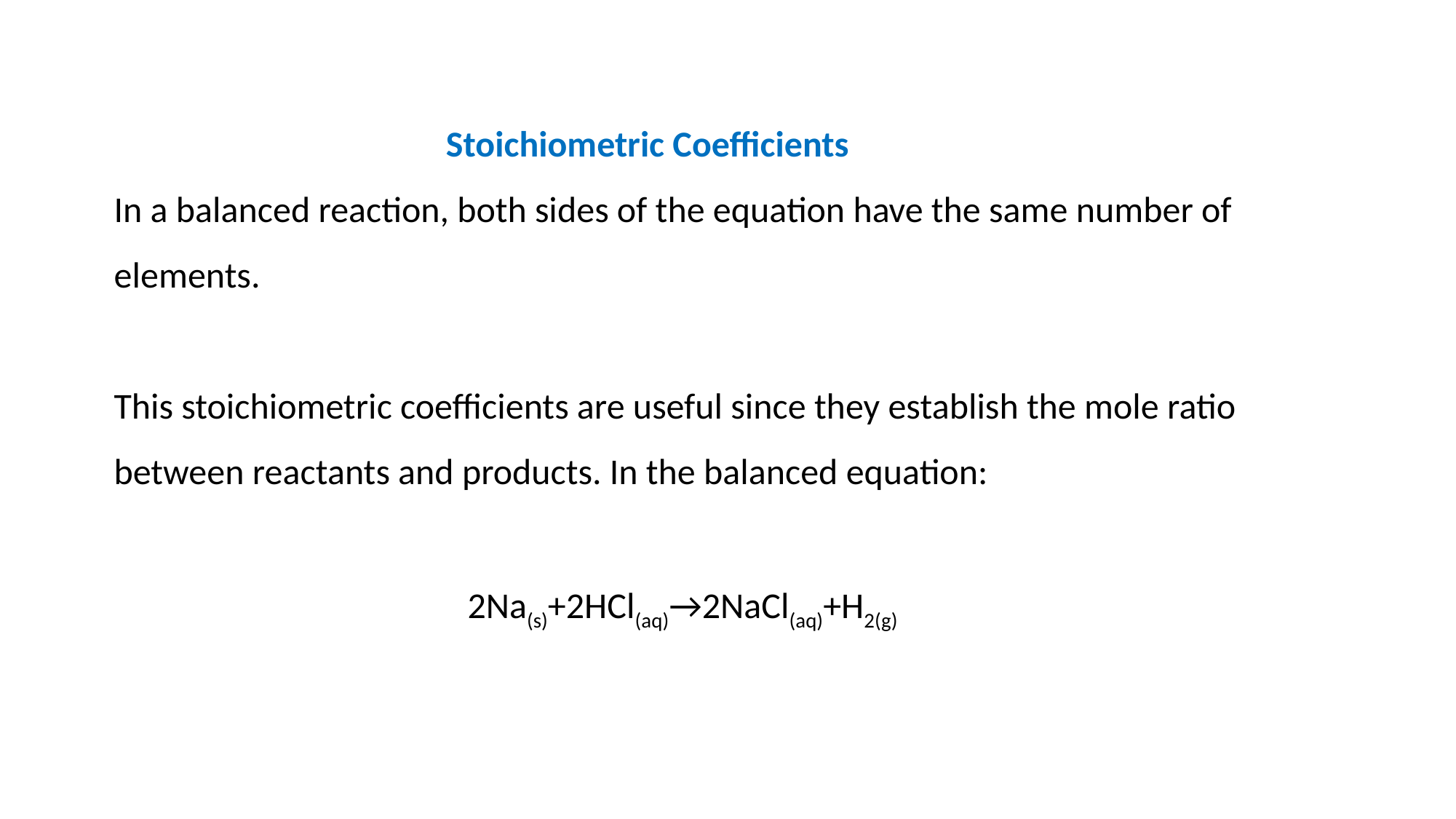

Stoichiometric Coefficients
In a balanced reaction, both sides of the equation have the same number of elements.

This stoichiometric coefficients are useful since they establish the mole ratio between reactants and products. In the balanced equation:

2Na(s)+2HCl(aq)→2NaCl(aq)+H2(g)